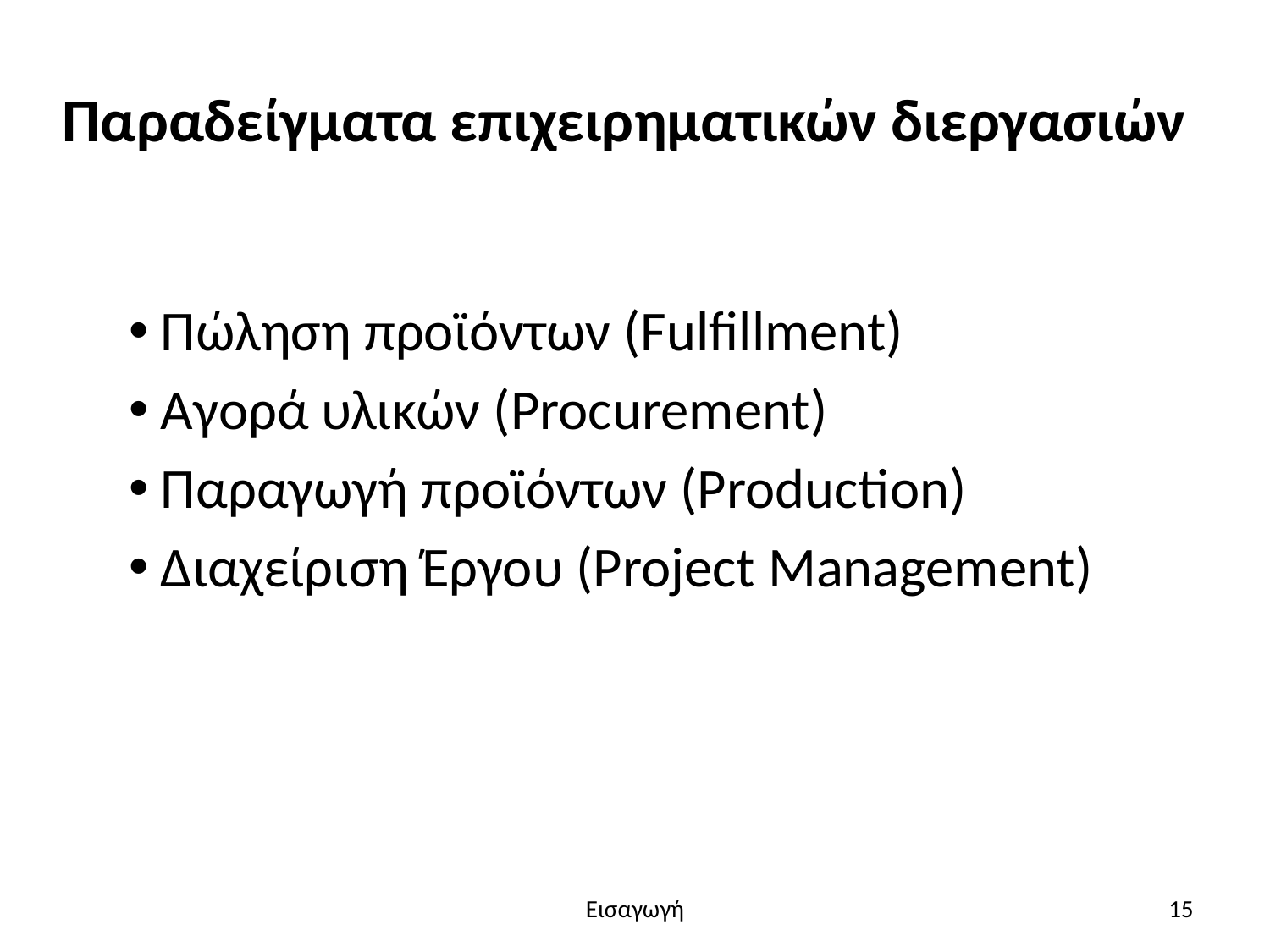

# Παραδείγματα επιχειρηματικών διεργασιών
Πώληση προϊόντων (Fulfillment)
Αγορά υλικών (Procurement)
Παραγωγή προϊόντων (Production)
Διαχείριση Έργου (Project Management)

Εισαγωγή
15